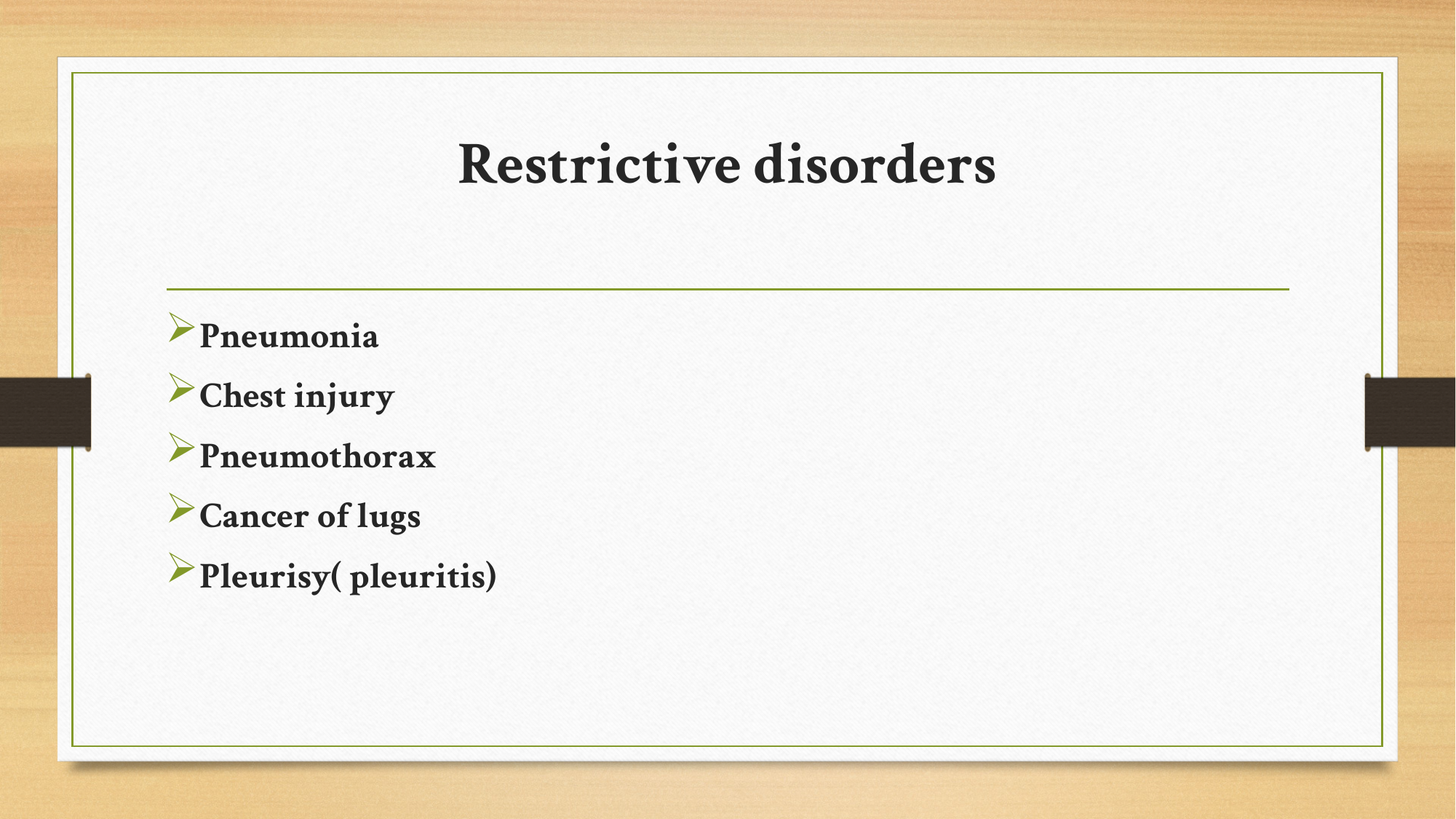

# Restrictive disorders
Pneumonia
Chest injury
Pneumothorax
Cancer of lugs
Pleurisy( pleuritis)